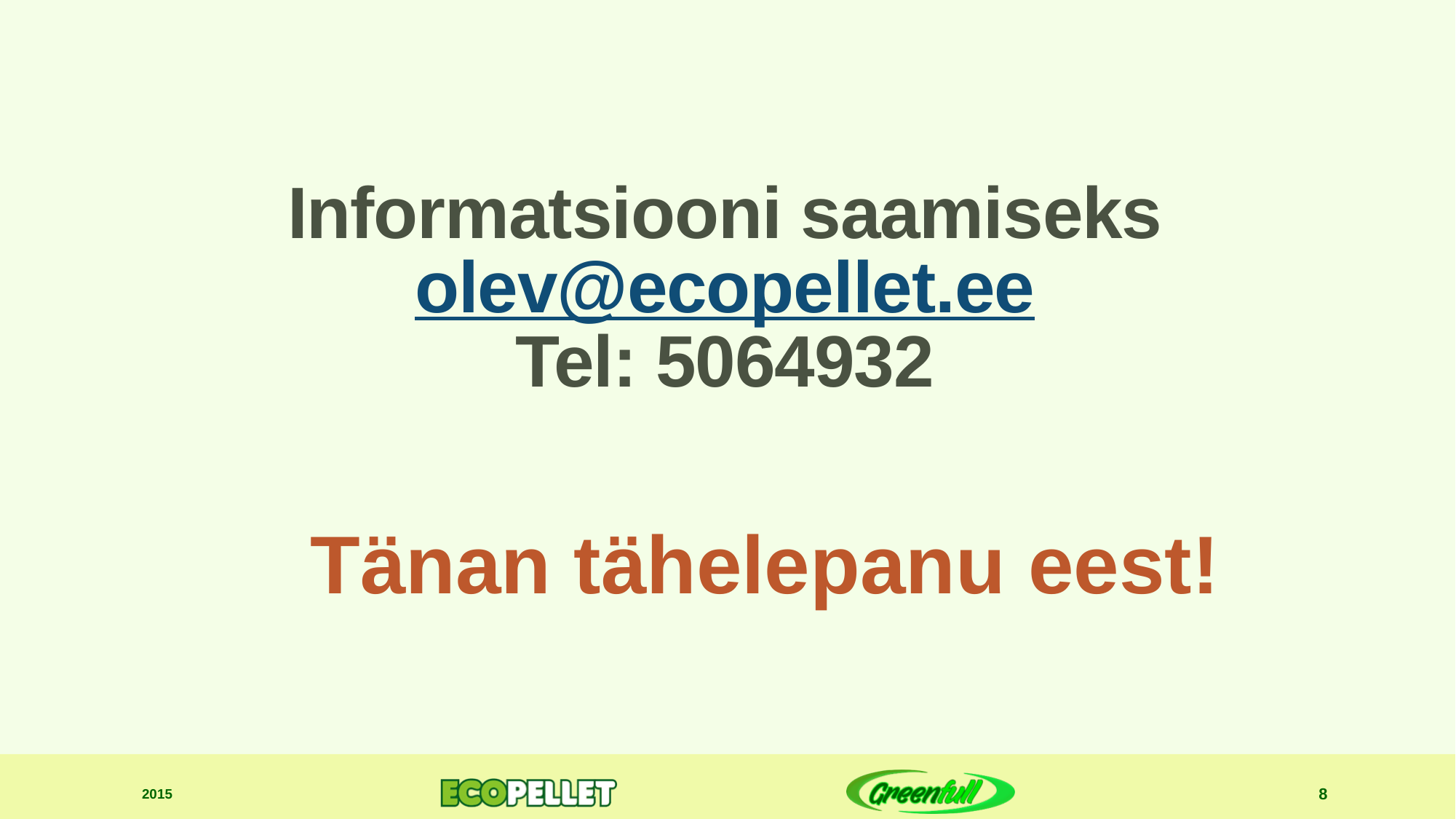

Informatsiooni saamiseks
olev@ecopellet.ee
Tel: 5064932
Tänan tähelepanu eest!
2015
8